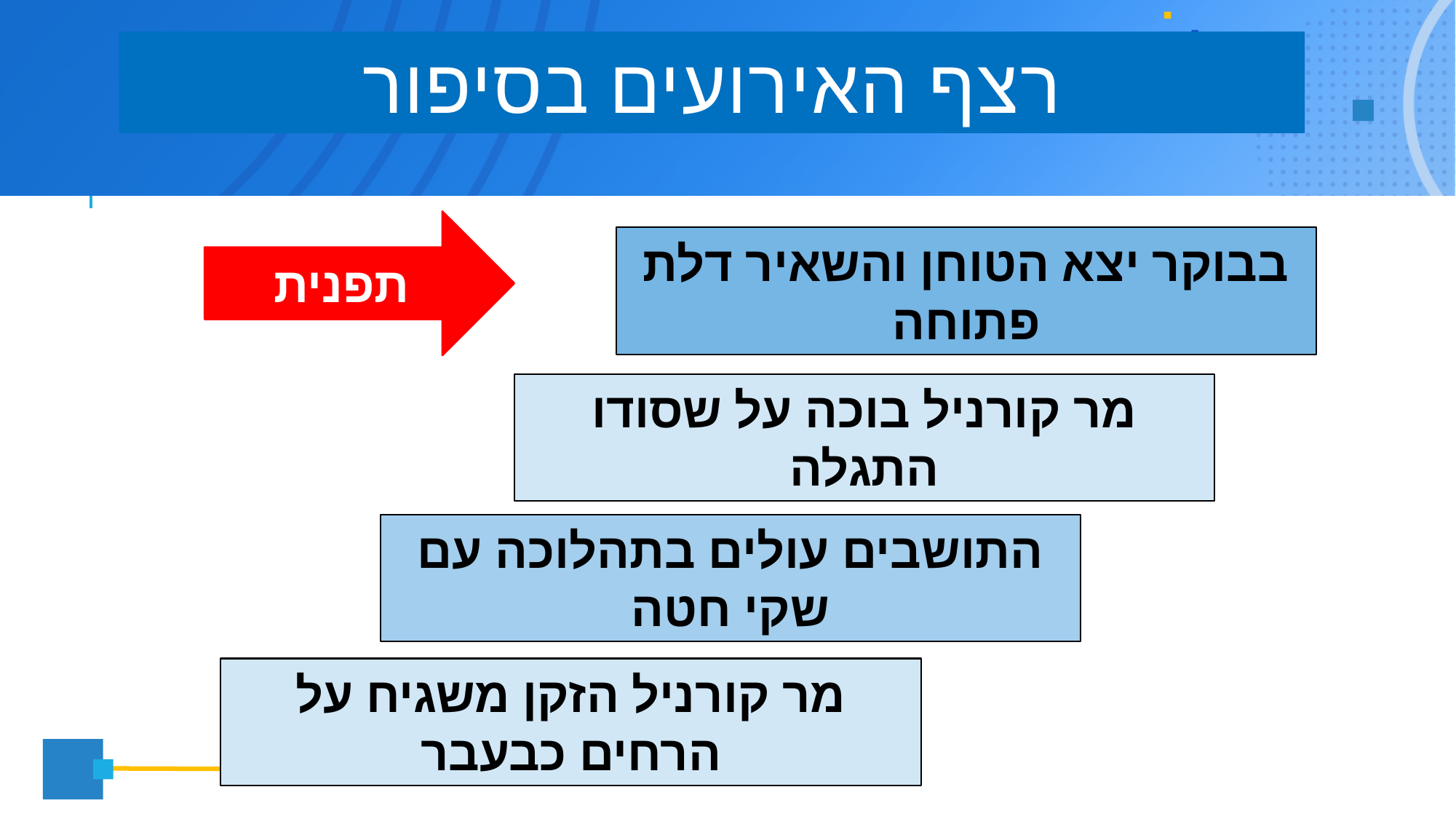

רצף האירועים בסיפור
תפנית
בבוקר יצא הטוחן והשאיר דלת פתוחה
מר קורניל בוכה על שסודו התגלה
התושבים עולים בתהלוכה עם שקי חטה
מר קורניל הזקן משגיח על הרחים כבעבר